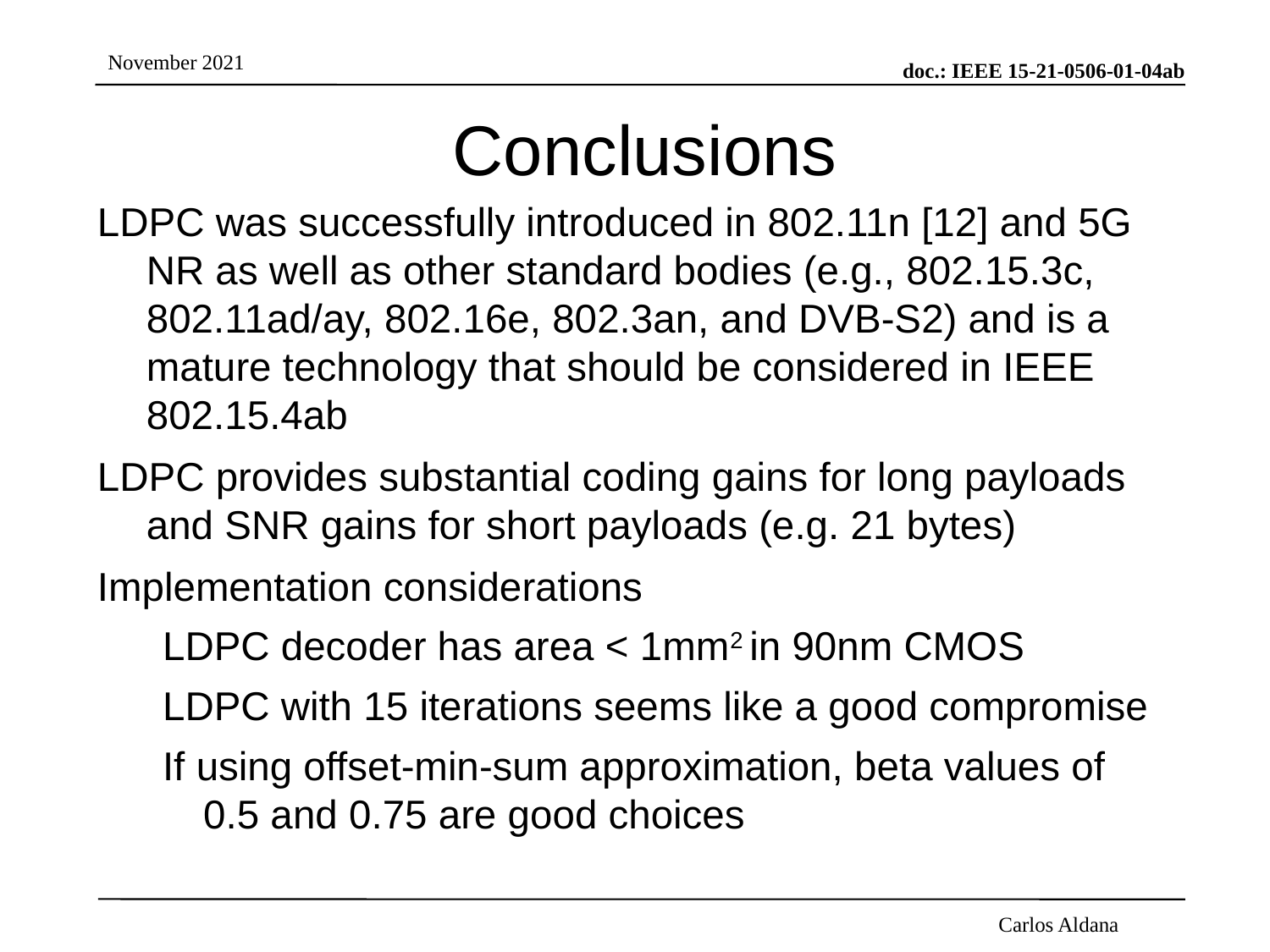

# Conclusions
LDPC was successfully introduced in 802.11n [12] and 5G NR as well as other standard bodies (e.g., 802.15.3c, 802.11ad/ay, 802.16e, 802.3an, and DVB-S2) and is a mature technology that should be considered in IEEE 802.15.4ab
LDPC provides substantial coding gains for long payloads and SNR gains for short payloads (e.g. 21 bytes)
Implementation considerations
LDPC decoder has area < 1mm2 in 90nm CMOS
LDPC with 15 iterations seems like a good compromise
If using offset-min-sum approximation, beta values of 0.5 and 0.75 are good choices